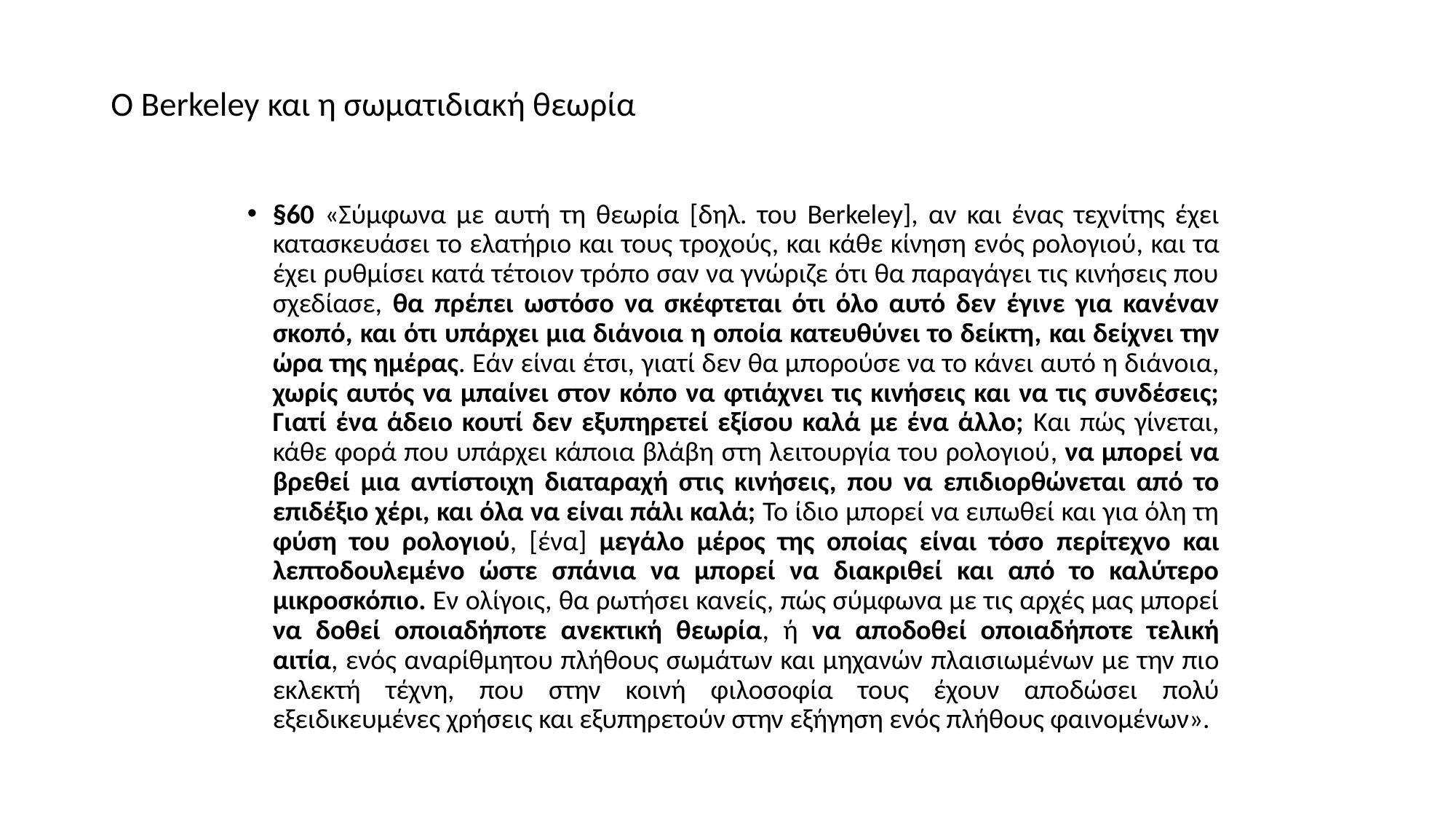

# Ο Berkeley και η σωματιδιακή θεωρία

§60 «Σύμφωνα με αυτή τη θεωρία [δηλ. του Berkeley], αν και ένας τεχνίτης έχει κατασκευάσει το ελατήριο και τους τροχούς, και κάθε κίνηση ενός ρολογιού, και τα έχει ρυθμίσει κατά τέτοιον τρόπο σαν να γνώριζε ότι θα παραγάγει τις κινήσεις που σχεδίασε, θα πρέπει ωστόσο να σκέφτεται ότι όλο αυτό δεν έγινε για κανέναν σκοπό, και ότι υπάρχει μια διάνοια η οποία κατευθύνει το δείκτη, και δείχνει την ώρα της ημέρας. Εάν είναι έτσι, γιατί δεν θα μπορούσε να το κάνει αυτό η διάνοια, χωρίς αυτός να μπαίνει στον κόπο να φτιάχνει τις κινήσεις και να τις συνδέσεις; Γιατί ένα άδειο κουτί δεν εξυπηρετεί εξίσου καλά με ένα άλλο; Και πώς γίνεται, κάθε φορά που υπάρχει κάποια βλάβη στη λειτουργία του ρολογιού, να μπορεί να βρεθεί μια αντίστοιχη διαταραχή στις κινήσεις, που να επιδιορθώνεται από το επιδέξιο χέρι, και όλα να είναι πάλι καλά; Το ίδιο μπορεί να ειπωθεί και για όλη τη φύση του ρολογιού, [ένα] μεγάλο μέρος της οποίας είναι τόσο περίτεχνο και λεπτοδουλεμένο ώστε σπάνια να μπορεί να διακριθεί και από το καλύτερο μικροσκόπιο. Εν ολίγοις, θα ρωτήσει κανείς, πώς σύμφωνα με τις αρχές μας μπορεί να δοθεί οποιαδήποτε ανεκτική θεωρία, ή να αποδοθεί οποιαδήποτε τελική αιτία, ενός αναρίθμητου πλήθους σωμάτων και μηχανών πλαισιωμένων με την πιο εκλεκτή τέχνη, που στην κοινή φιλοσοφία τους έχουν αποδώσει πολύ εξειδικευμένες χρήσεις και εξυπηρετούν στην εξήγηση ενός πλήθους φαινομένων».